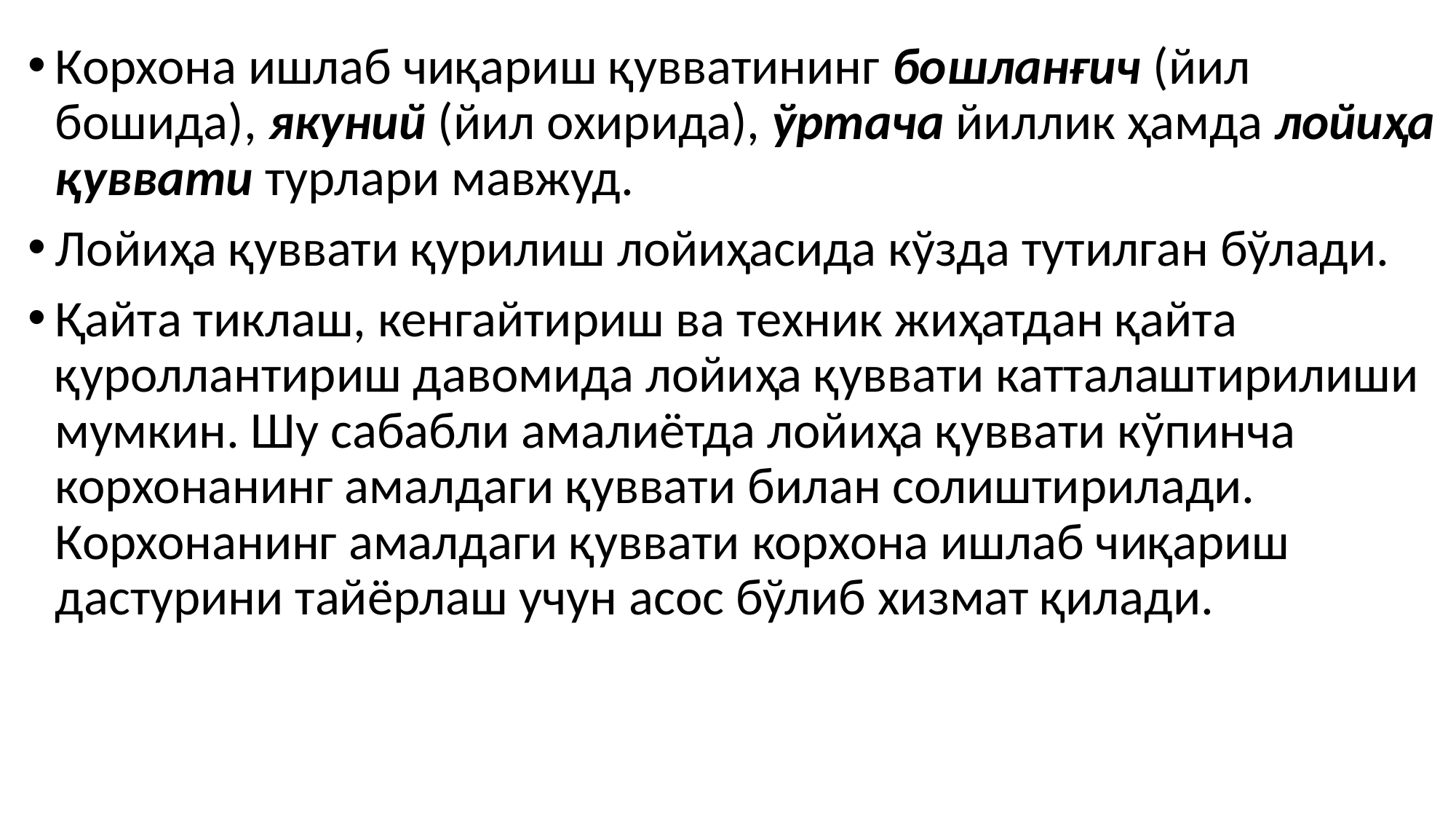

#
Корхона ишлаб чиқариш қувватининг бошланғич (йил бошида), якуний (йил охирида), ўртача йиллик ҳамда лойиҳа қуввати турлари мавжуд.
Лойиҳа қуввати қурилиш лойиҳасида кўзда тутилган бўлади.
Қайта тиклаш, кенгайтириш ва техник жиҳатдан қайта қуроллантириш давомида лойиҳа қуввати катталаштирилиши мумкин. Шу сабабли амалиётда лойиҳа қуввати кўпинча корхонанинг амалдаги қуввати билан солиштирилади. Корхонанинг амалдаги қуввати корхона ишлаб чиқариш дастурини тайёрлаш учун асос бўлиб хизмат қилади.